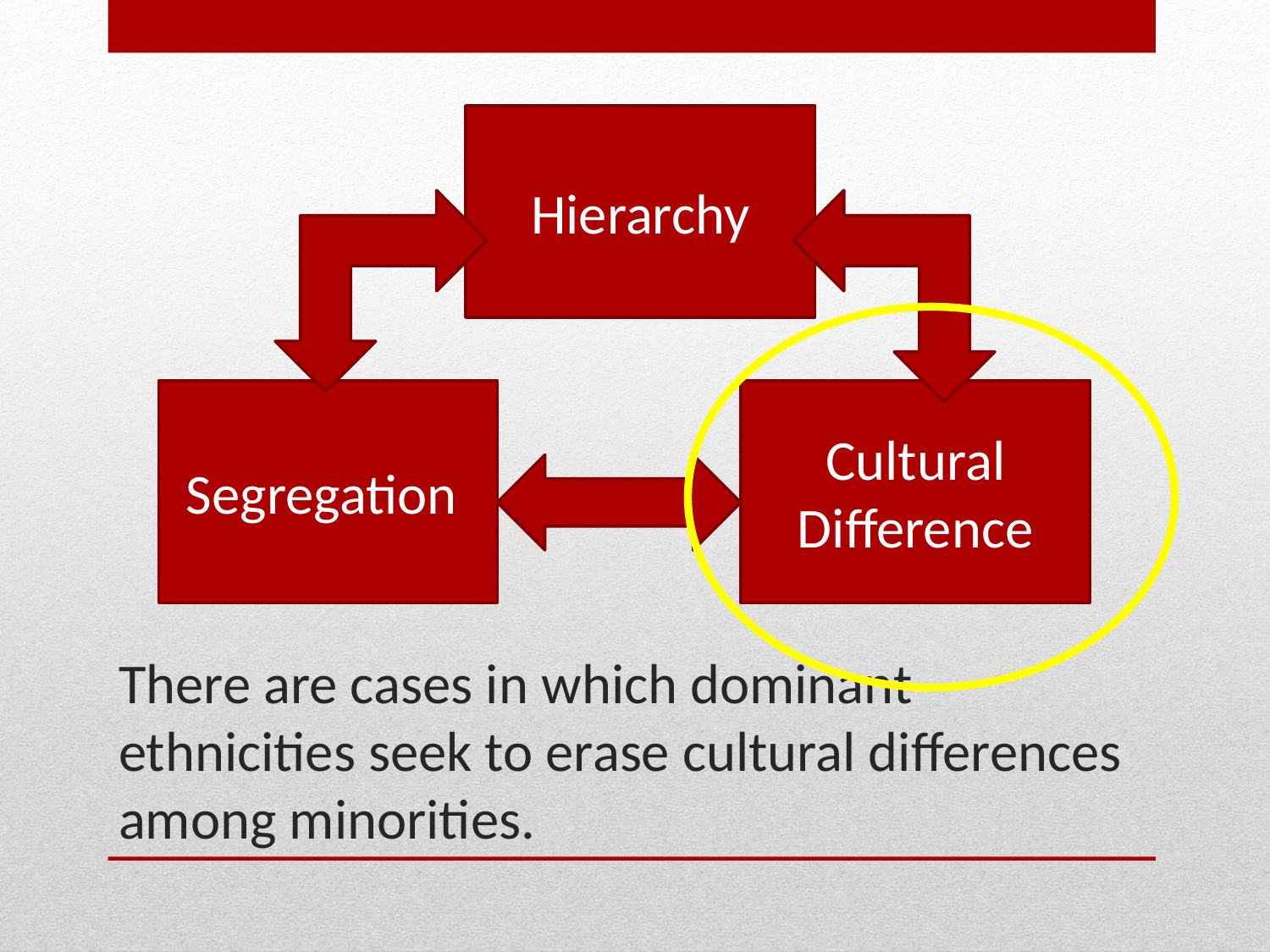

Hierarchy

Segregation
Cultural Difference

# There are cases in which dominant ethnicities seek to erase cultural differences among minorities.